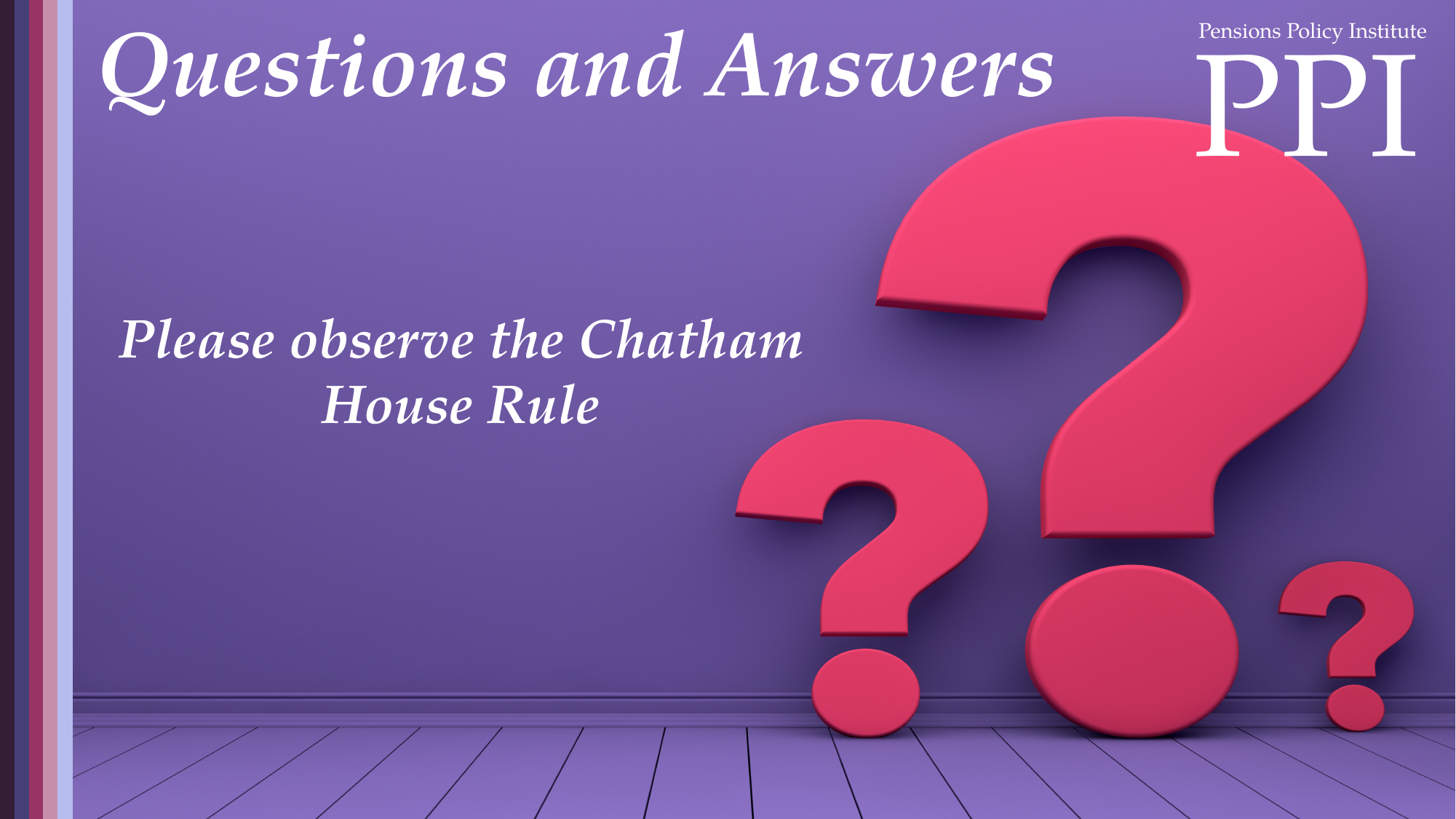

PPI
Pensions Policy Institute
Questions and Answers
Please observe the Chatham House Rule